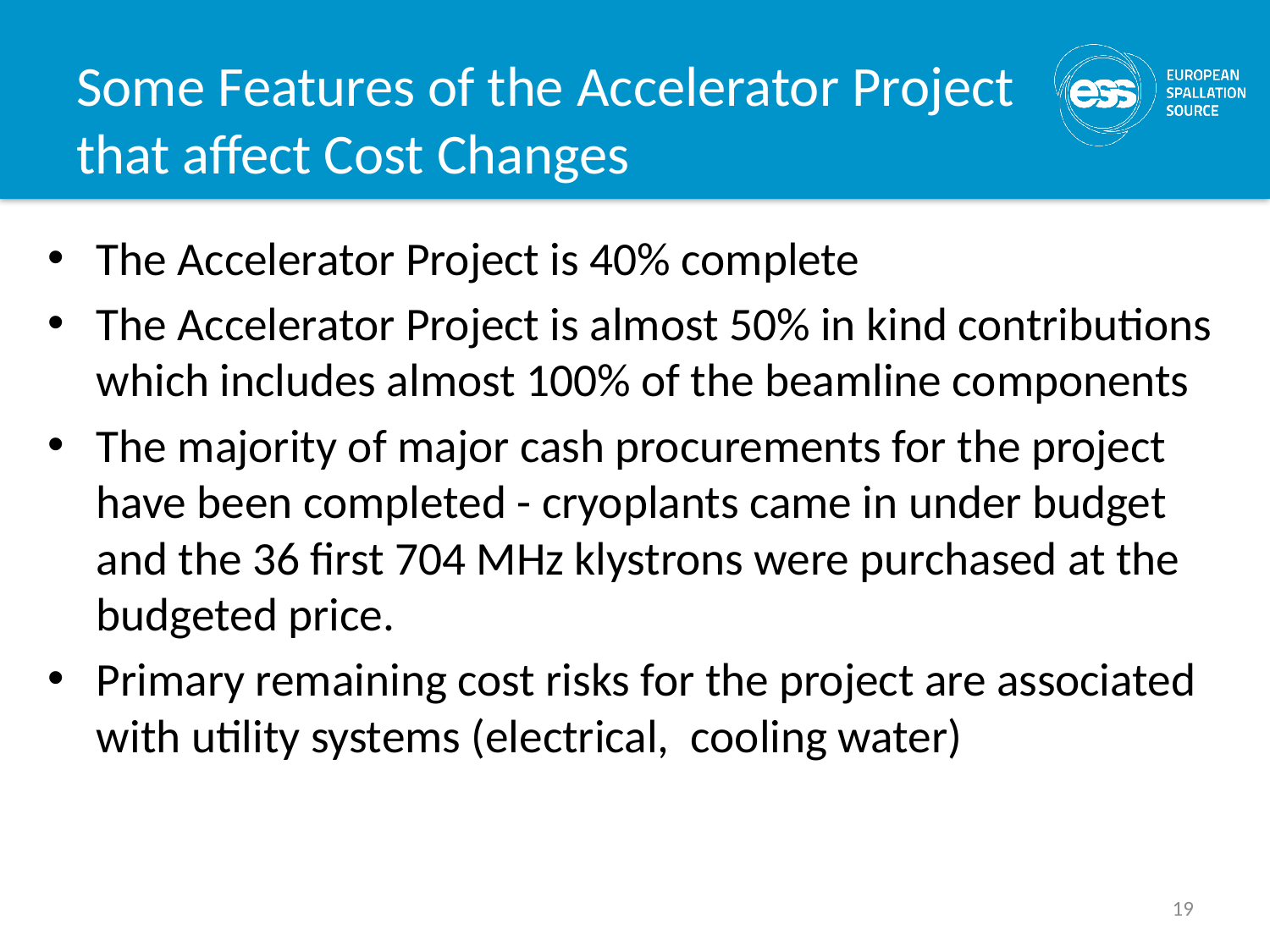

# Some Features of the Accelerator Project that affect Cost Changes
The Accelerator Project is 40% complete
The Accelerator Project is almost 50% in kind contributions which includes almost 100% of the beamline components
The majority of major cash procurements for the project have been completed - cryoplants came in under budget and the 36 first 704 MHz klystrons were purchased at the budgeted price.
Primary remaining cost risks for the project are associated with utility systems (electrical,  cooling water)
19